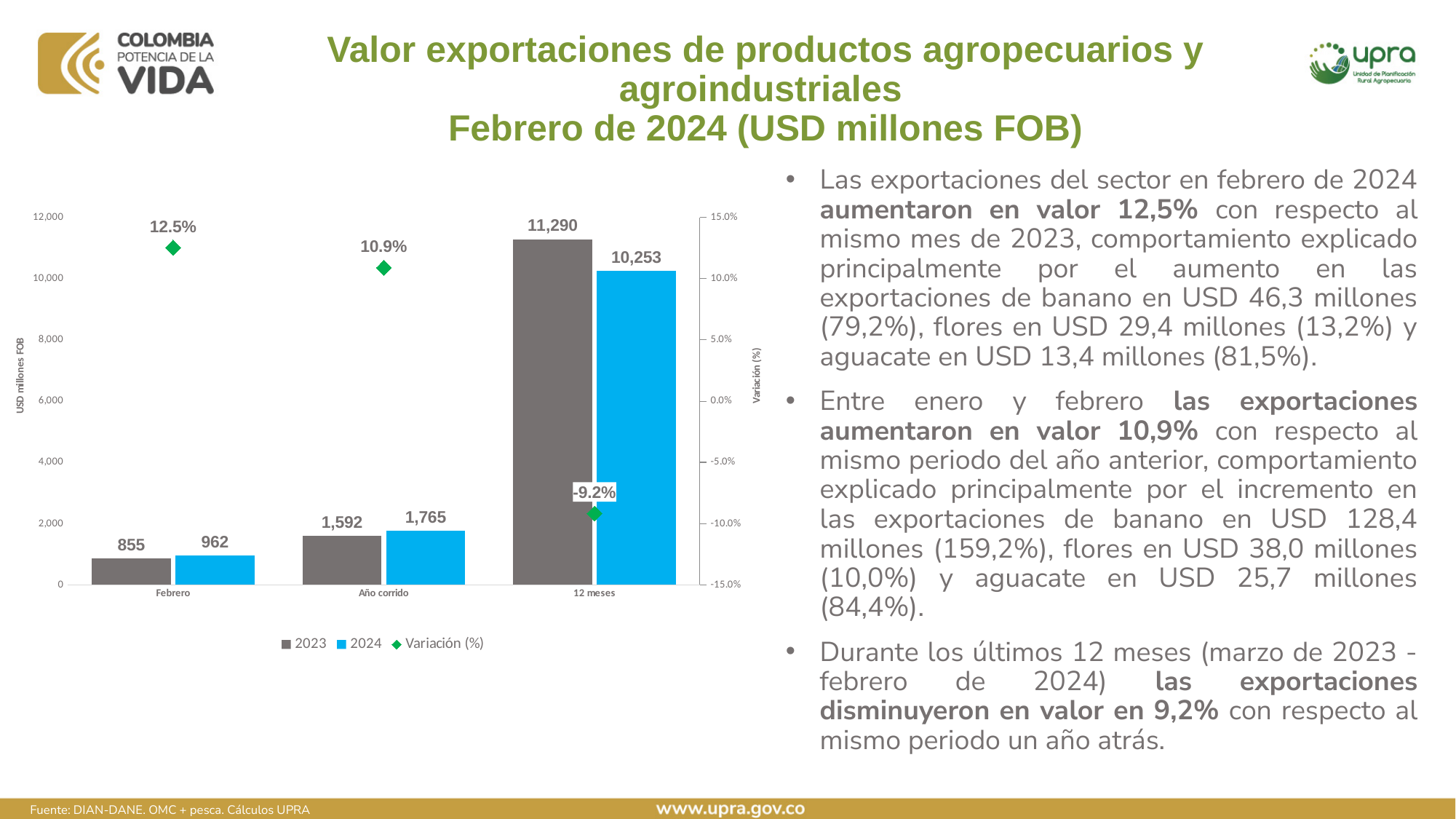

# Valor exportaciones de productos agropecuarios y agroindustriales Febrero de 2024 (USD millones FOB)
Las exportaciones del sector en febrero de 2024 aumentaron en valor 12,5% con respecto al mismo mes de 2023, comportamiento explicado principalmente por el aumento en las exportaciones de banano en USD 46,3 millones (79,2%), flores en USD 29,4 millones (13,2%) y aguacate en USD 13,4 millones (81,5%).
Entre enero y febrero las exportaciones aumentaron en valor 10,9% con respecto al mismo periodo del año anterior, comportamiento explicado principalmente por el incremento en las exportaciones de banano en USD 128,4 millones (159,2%), flores en USD 38,0 millones (10,0%) y aguacate en USD 25,7 millones (84,4%).
Durante los últimos 12 meses (marzo de 2023 - febrero de 2024) las exportaciones disminuyeron en valor en 9,2% con respecto al mismo periodo un año atrás.

### Chart

| Category | 2023 | 2024 | Variación (%) |
|---|---|---|---|
| Febrero | 854.5822528299996 | 961.6048055000003 | 0.1252337645856667 |
| Año corrido | 1591.9898219099998 | 1765.3090162000003 | 0.10886953666704957 |
| 12 meses | 11289.5568618 | 10252.60074935 | -0.09185091364911802 |
Fuente: DIAN-DANE. OMC + pesca. Cálculos UPRA